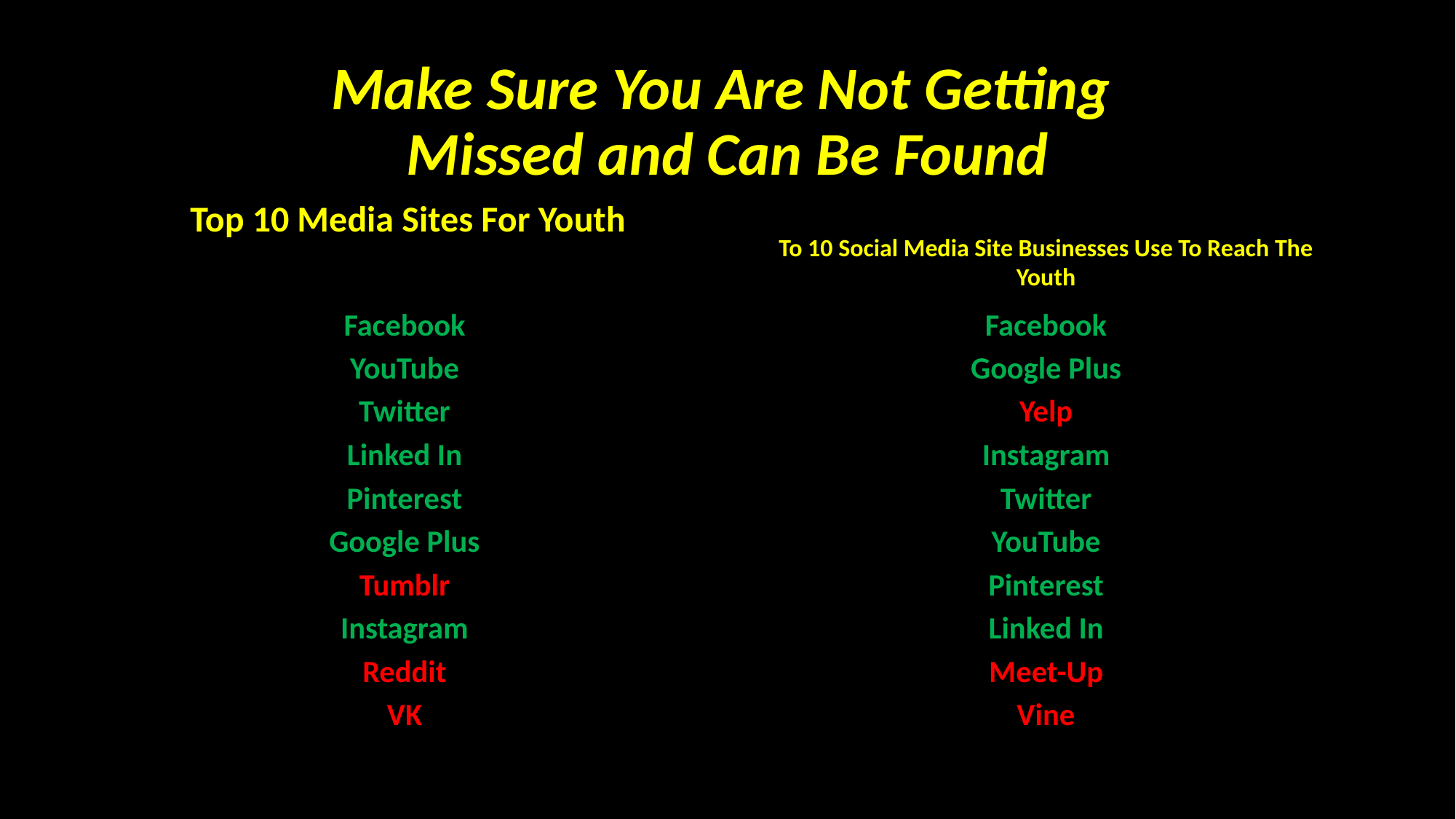

# Make Sure You Are Not Getting Missed and Can Be Found
Top 10 Media Sites For Youth

To 10 Social Media Site Businesses Use To Reach The Youth

Facebook
YouTube
Twitter
Linked In
Pinterest
Google Plus
Tumblr
Instagram
Reddit
VK

Facebook
Google Plus
Yelp
Instagram
Twitter
YouTube
Pinterest
Linked In
Meet-Up
Vine